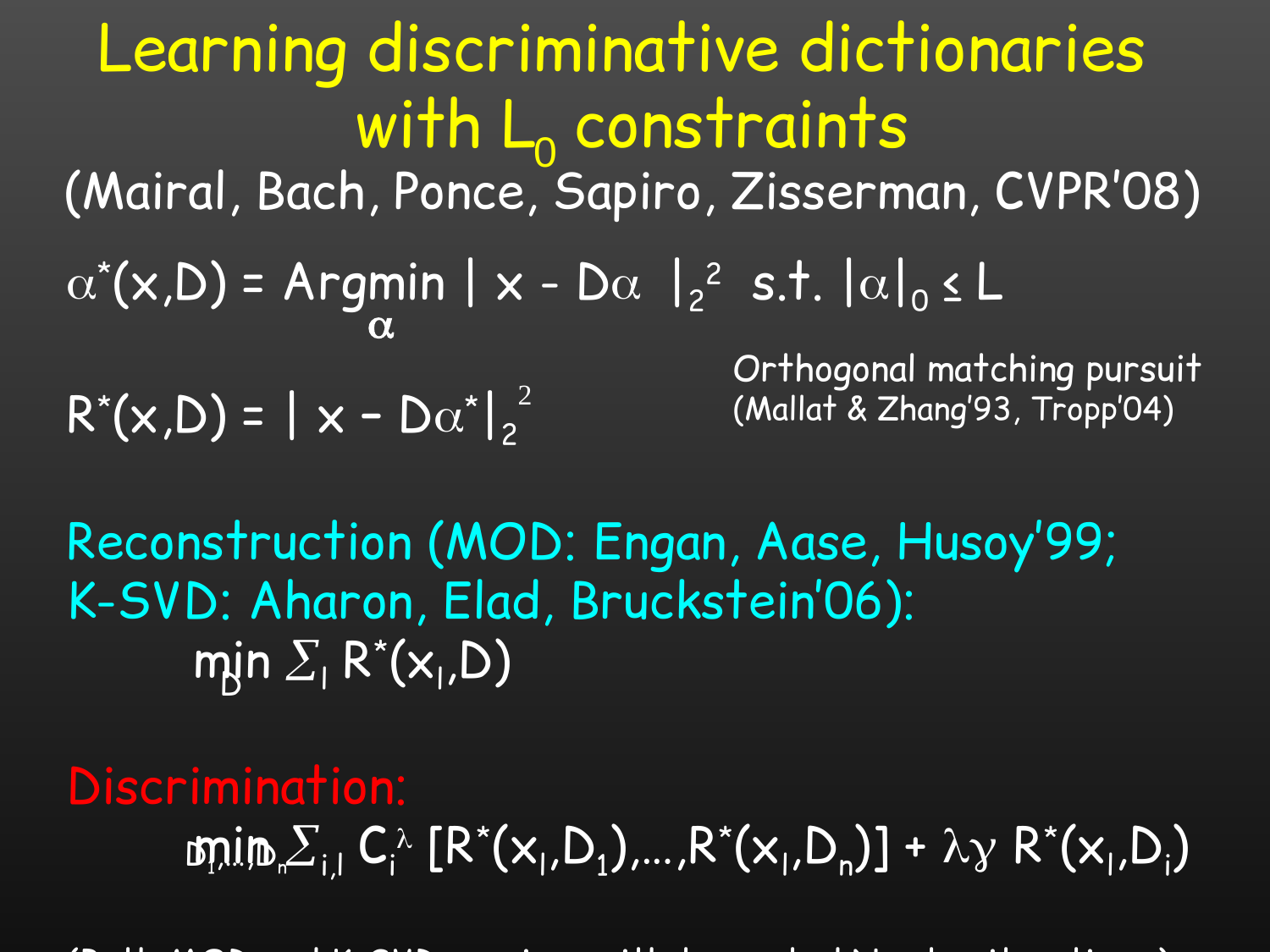

Learning discriminative dictionaries
with L  constraints
(Mairal, Bach, Ponce, Sapiro, Zisserman, CVPR’08)
0
α*(x,D) = Argmin | x - Dα |22  s.t. |α|0 ≤ L

R*(x,D) = | x – Dα*|22

Reconstruction (MOD: Engan, Aase, Husoy’99;
K-SVD: Aharon, Elad, Bruckstein’06):
	min ∑l R*(xl,D)

Discrimination:
	min ∑i,l Ciλ [R*(xl,D1),…,R*(xl,Dn)] + λγ R*(xl,Di)

(Both MOD and K-SVD versions with truncated Newton iterations.)
α
Orthogonal matching pursuit
(Mallat & Zhang’93, Tropp’04)
D
D1,…,Dn